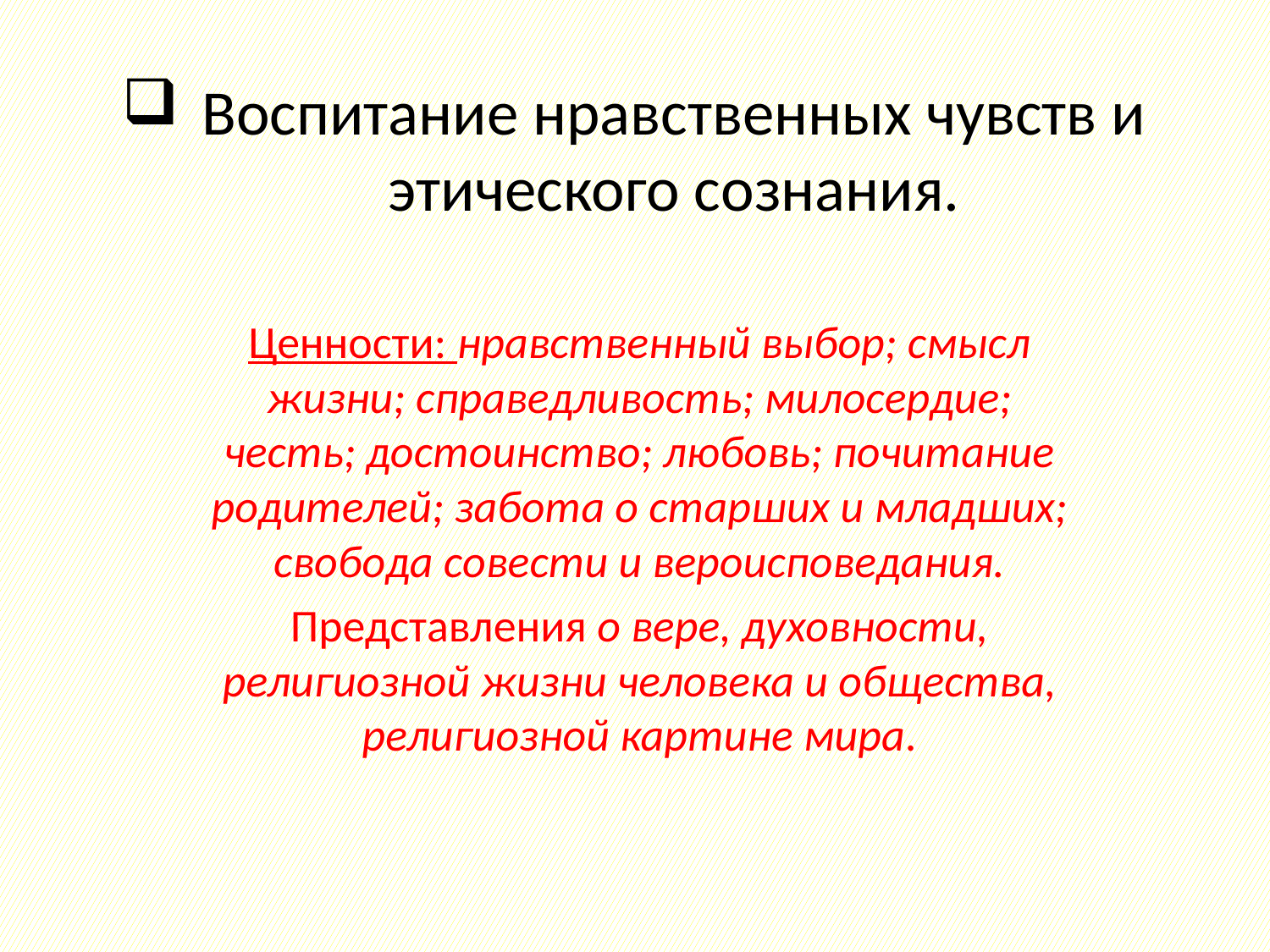

# Воспитание нравственных чувств и этического сознания.
Ценности: нравственный выбор; смысл жизни; справедливость; милосердие; честь; достоинство; любовь; почитание родителей; забота о старших и младших; свобода совести и вероисповедания.
Представления о вере, духовности, религиозной жизни человека и общества, религиозной картине мира.